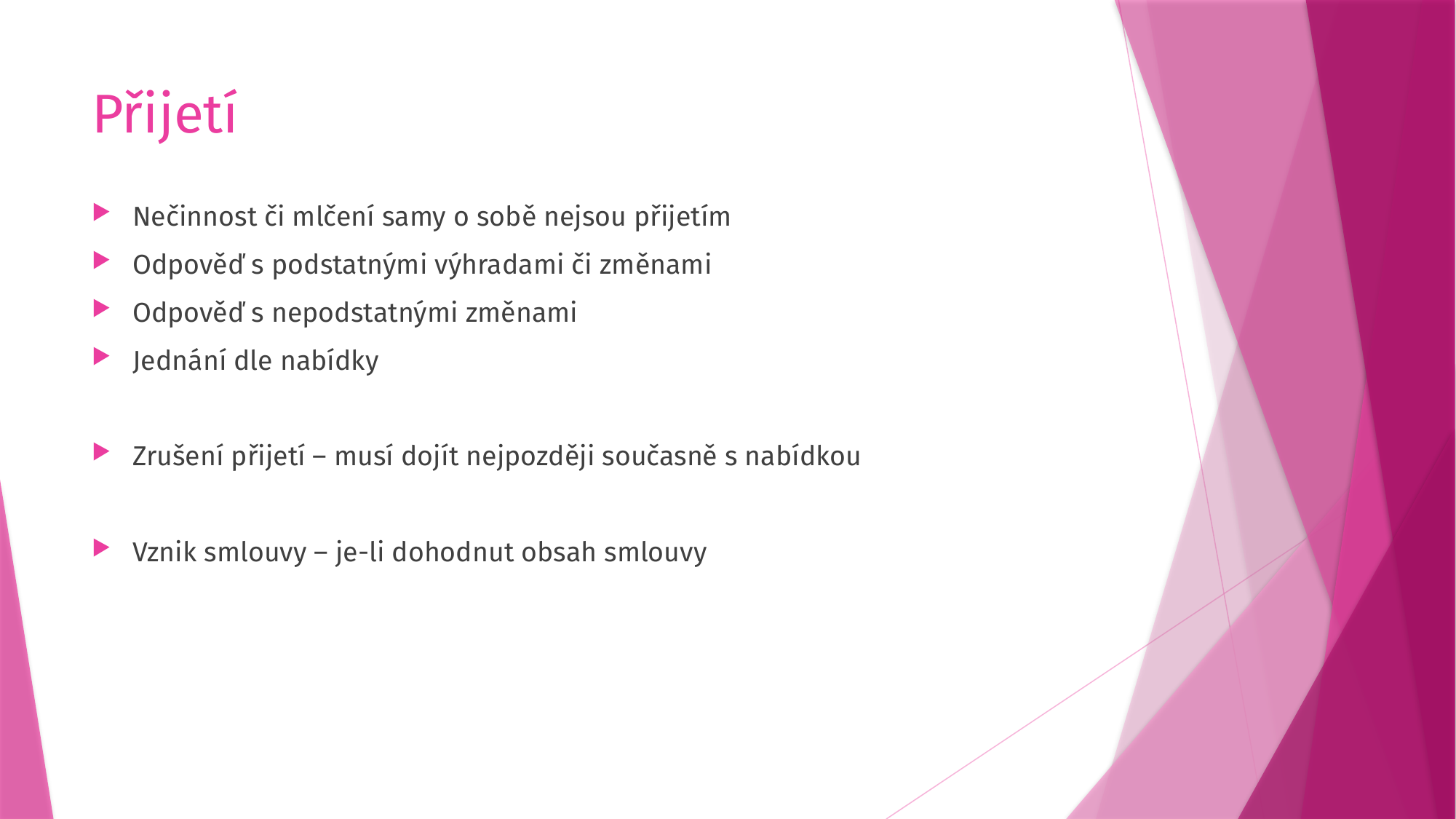

# Přijetí
Nečinnost či mlčení samy o sobě nejsou přijetím
Odpověď s podstatnými výhradami či změnami
Odpověď s nepodstatnými změnami
Jednání dle nabídky

Zrušení přijetí – musí dojít nejpozději současně s nabídkou

Vznik smlouvy – je-li dohodnut obsah smlouvy